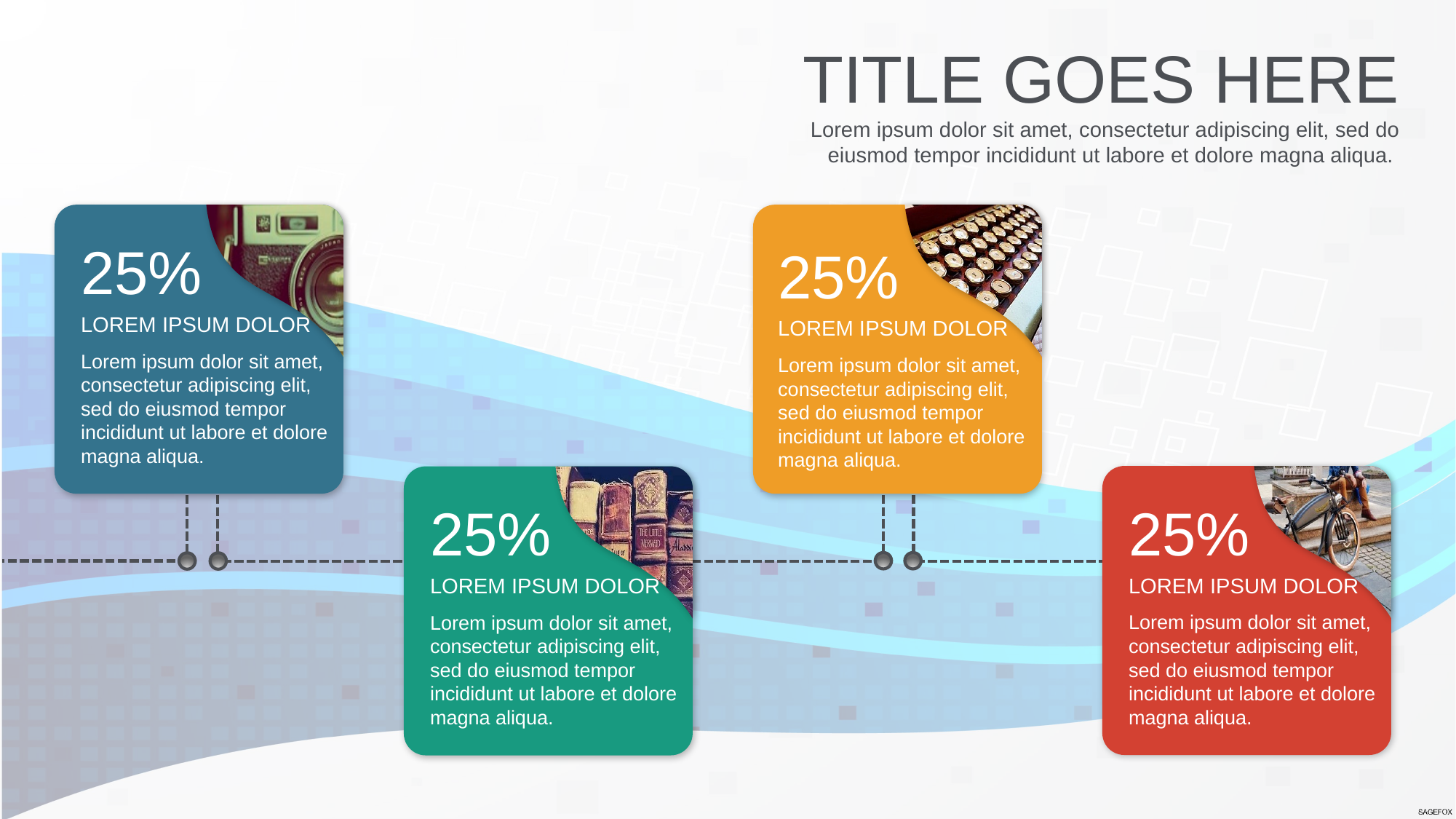

TITLE GOES HERE
Lorem ipsum dolor sit amet, consectetur adipiscing elit, sed do eiusmod tempor incididunt ut labore et dolore magna aliqua.

25%
LOREM IPSUM DOLOR

Lorem ipsum dolor sit amet, consectetur adipiscing elit, sed do eiusmod tempor incididunt ut labore et dolore magna aliqua.
25%
LOREM IPSUM DOLOR

Lorem ipsum dolor sit amet, consectetur adipiscing elit, sed do eiusmod tempor incididunt ut labore et dolore magna aliqua.

25%
LOREM IPSUM DOLOR

Lorem ipsum dolor sit amet, consectetur adipiscing elit, sed do eiusmod tempor incididunt ut labore et dolore magna aliqua.
25%
LOREM IPSUM DOLOR

Lorem ipsum dolor sit amet, consectetur adipiscing elit, sed do eiusmod tempor incididunt ut labore et dolore magna aliqua.